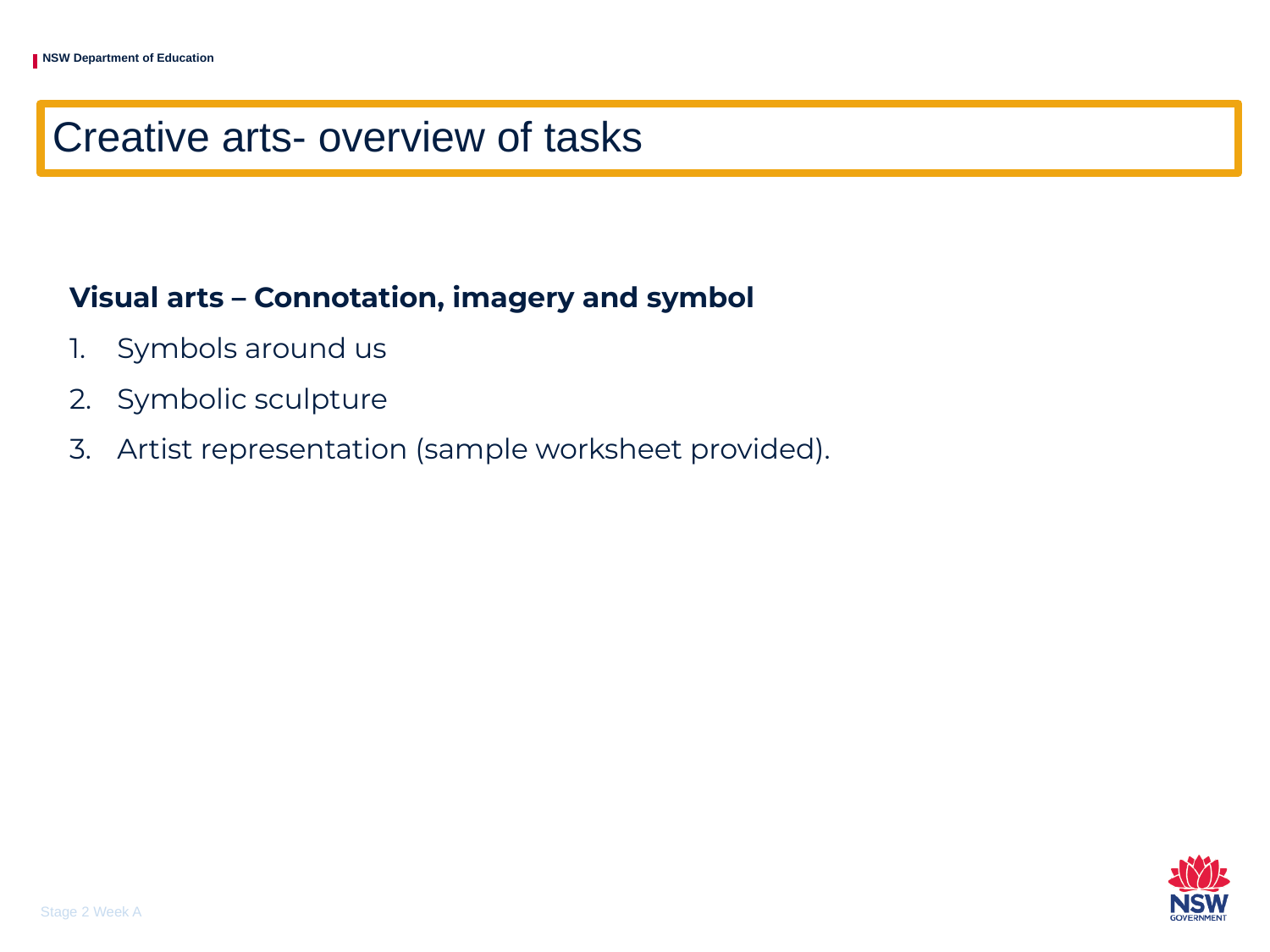

# Creative arts- overview of tasks
Visual arts – Connotation, imagery and symbol
Symbols around us
Symbolic sculpture
Artist representation (sample worksheet provided).

Stage 2 Week A